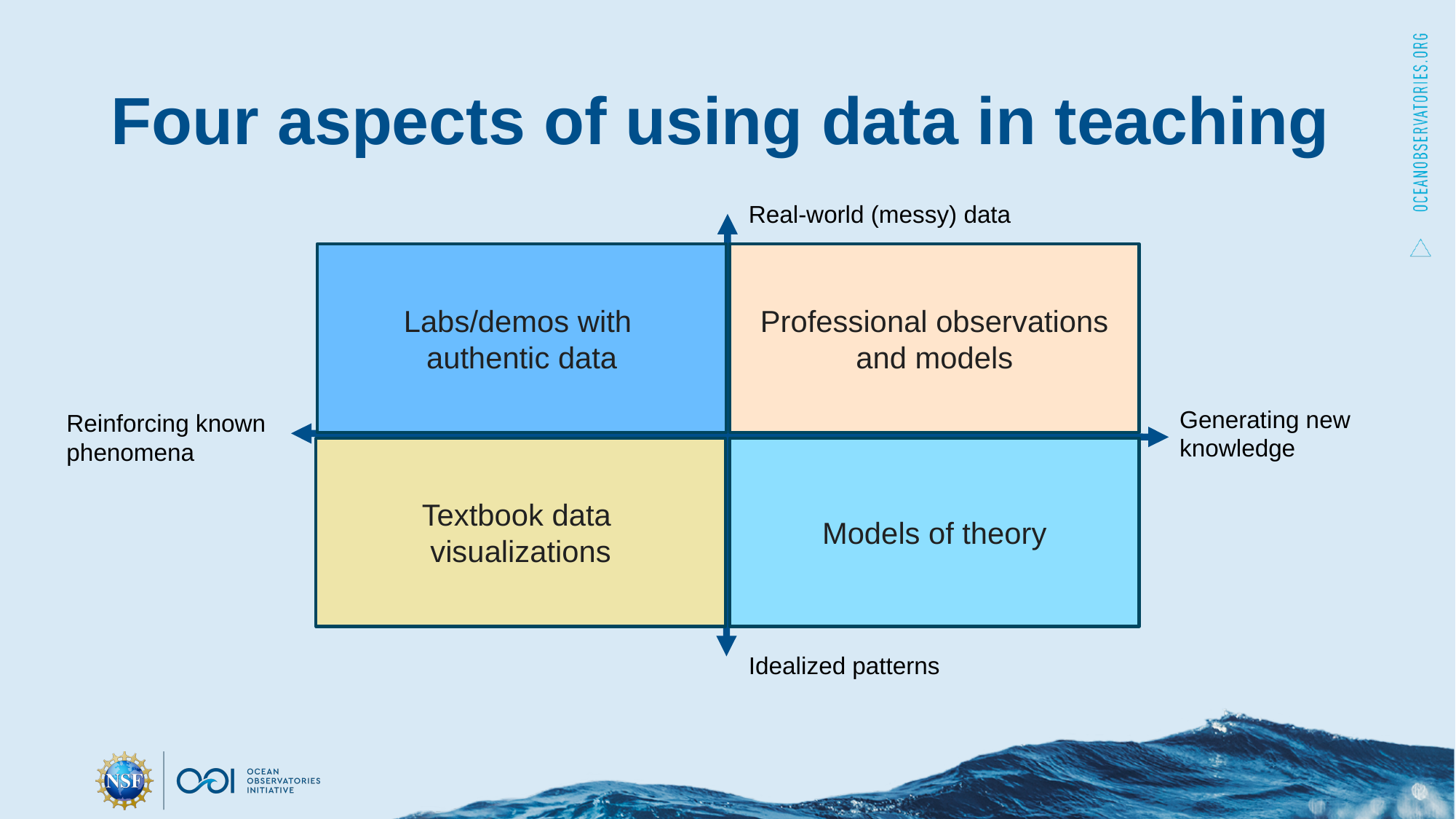

# Four aspects of using data in teaching
Real-world (messy) data
Labs/demos with
authentic data
Professional observations and models
Generating new knowledge
Reinforcing known phenomena
Textbook data
visualizations
Models of theory
Idealized patterns